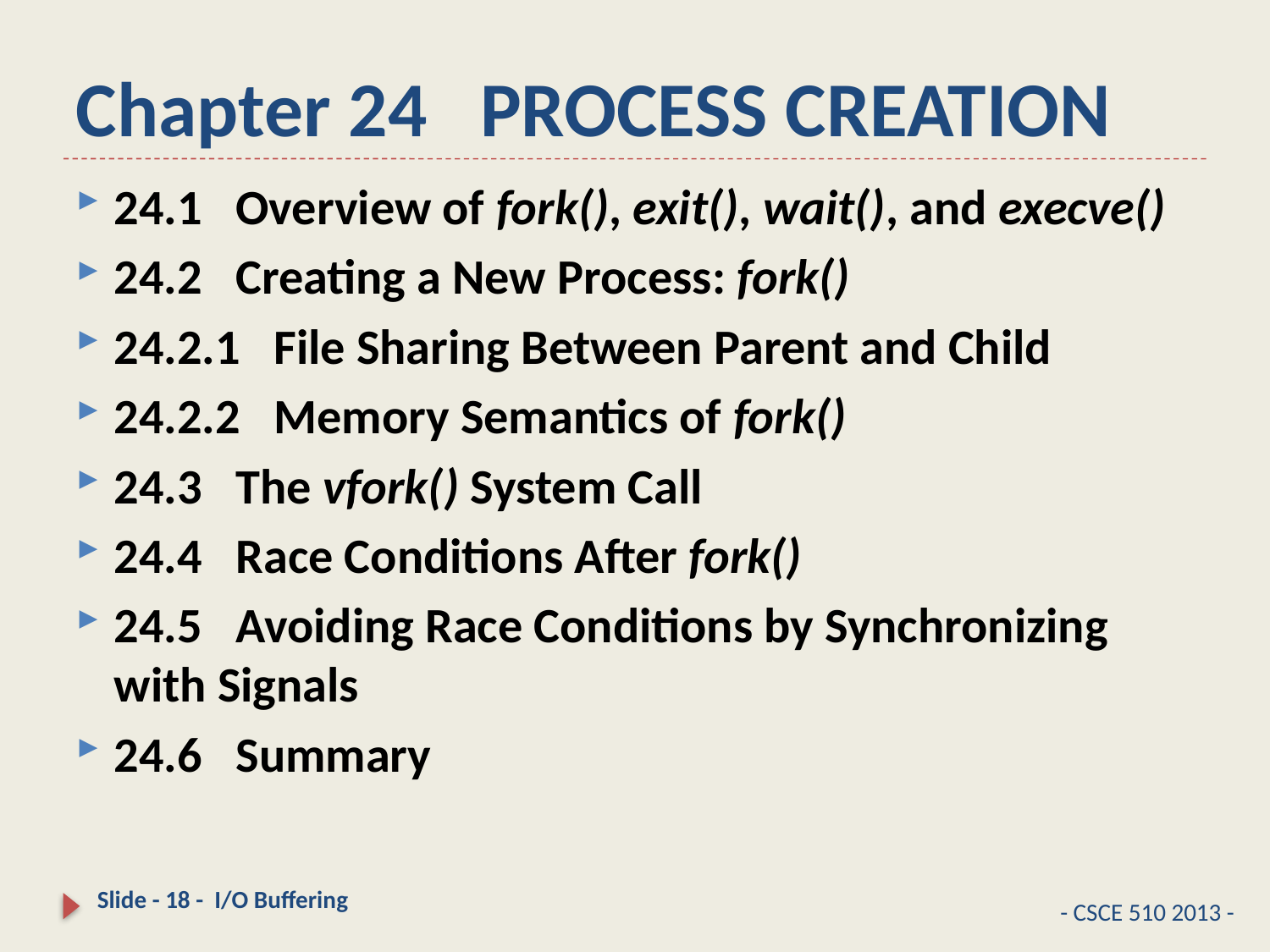

# Chapter 24   PROCESS CREATION
24.1   Overview of fork(), exit(), wait(), and execve()
24.2   Creating a New Process: fork()
24.2.1   File Sharing Between Parent and Child
24.2.2   Memory Semantics of fork()
24.3   The vfork() System Call
24.4   Race Conditions After fork()
24.5   Avoiding Race Conditions by Synchronizing with Signals
24.6   Summary

Slide - 18 -  I/O Buffering
- CSCE 510 2013 -